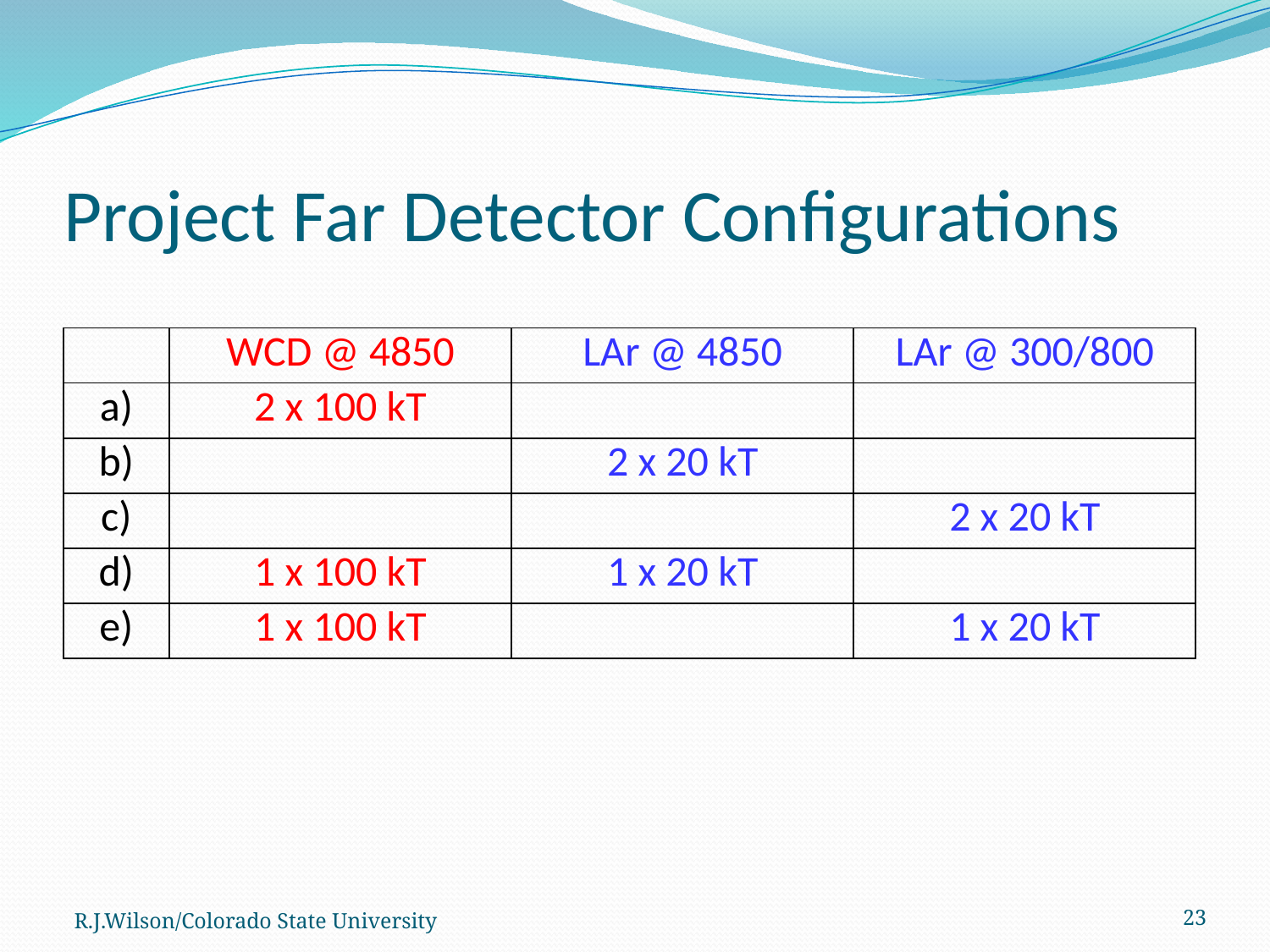

# Project Far Detector Configurations

|  | WCD @ 4850 | LAr @ 4850 | LAr @ 300/800 |
| --- | --- | --- | --- |
| a) | 2 x 100 kT |  |  |
| b) |  | 2 x 20 kT |  |
| c) |  |  | 2 x 20 kT |
| d) | 1 x 100 kT | 1 x 20 kT |  |
| e) | 1 x 100 kT |  | 1 x 20 kT |
R.J.Wilson/Colorado State University
23